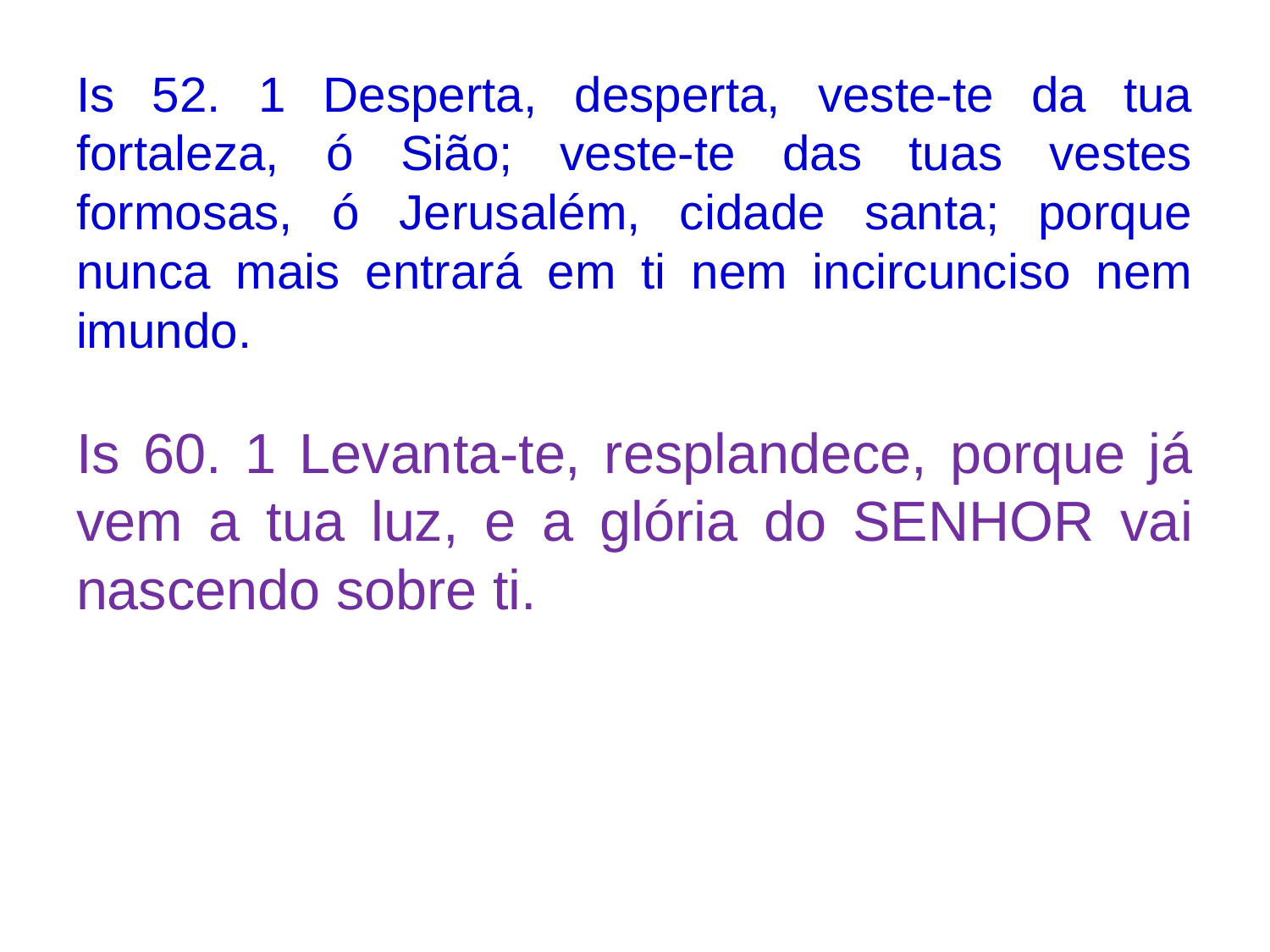

Is 52. 1 Desperta, desperta, veste-te da tua fortaleza, ó Sião; veste-te das tuas vestes formosas, ó Jerusalém, cidade santa; porque nunca mais entrará em ti nem incircunciso nem imundo.

Is 60. 1 Levanta-te, resplandece, porque já vem a tua luz, e a glória do SENHOR vai nascendo sobre ti.